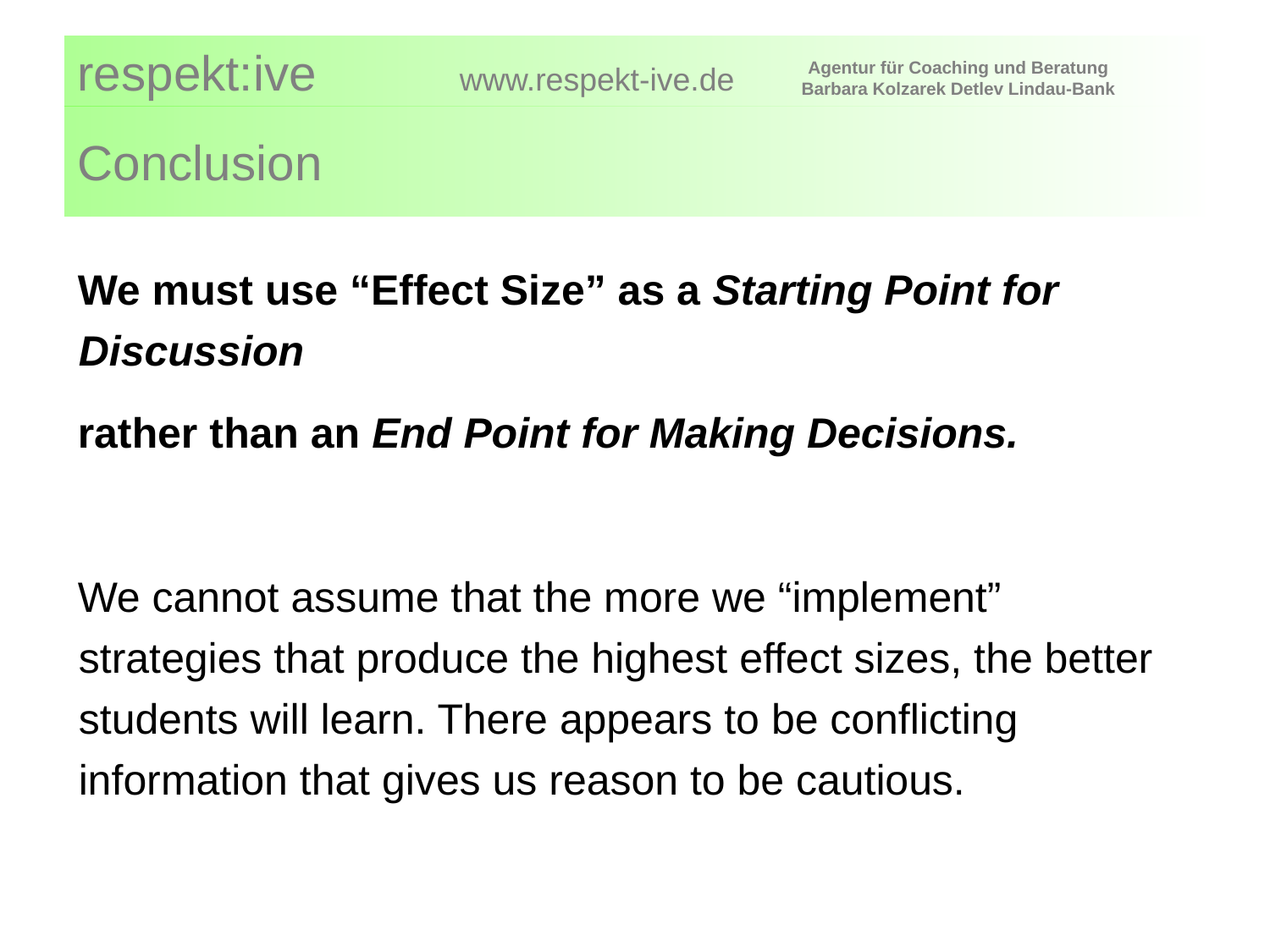

# Conclusion
We must use “Effect Size” as a Starting Point for Discussion
rather than an End Point for Making Decisions.

We cannot assume that the more we “implement” strategies that produce the highest effect sizes, the better students will learn. There appears to be conflicting information that gives us reason to be cautious.